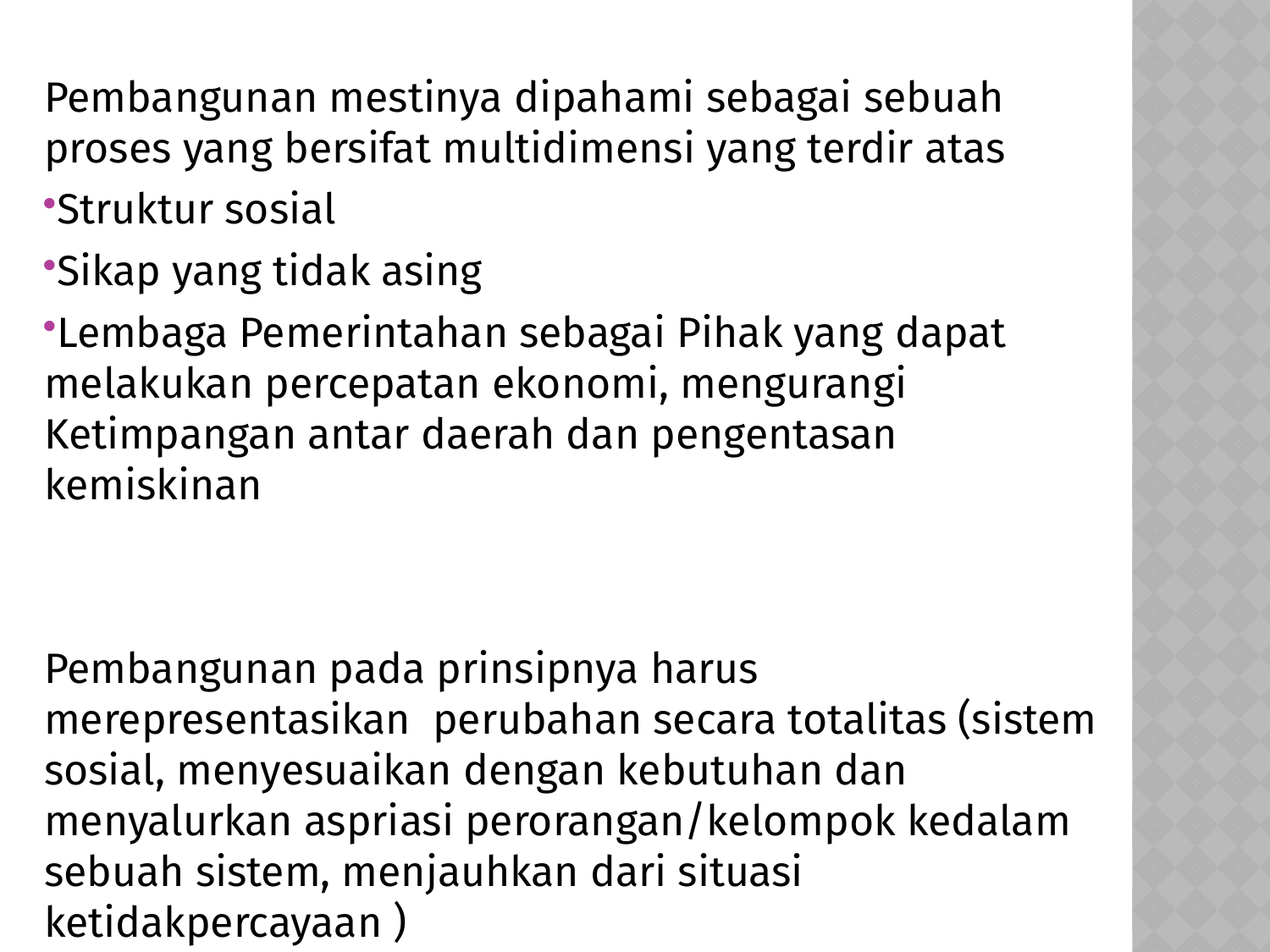

Pembangunan mestinya dipahami sebagai sebuah proses yang bersifat multidimensi yang terdir atas
Struktur sosial
Sikap yang tidak asing
Lembaga Pemerintahan sebagai Pihak yang dapat melakukan percepatan ekonomi, mengurangi Ketimpangan antar daerah dan pengentasan kemiskinan

Pembangunan pada prinsipnya harus merepresentasikan  perubahan secara totalitas (sistem sosial, menyesuaikan dengan kebutuhan dan menyalurkan aspriasi perorangan/kelompok kedalam sebuah sistem, menjauhkan dari situasi ketidakpercayaan )